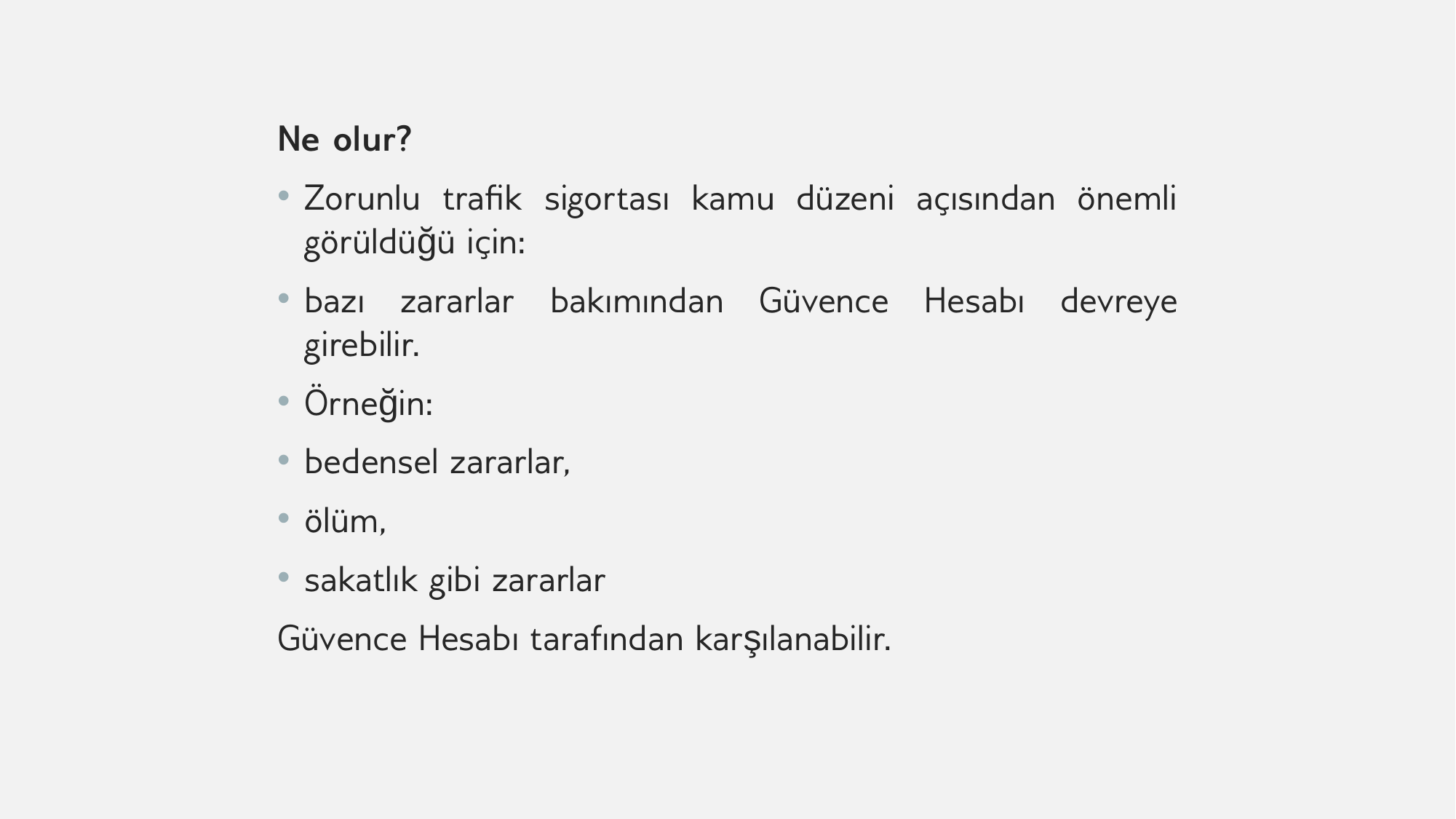

Ne olur?
Zorunlu trafik sigortası kamu düzeni açısından önemli görüldüğü için:
bazı zararlar bakımından Güvence Hesabı devreye girebilir.
Örneğin:
bedensel zararlar,
ölüm,
sakatlık gibi zararlar
Güvence Hesabı tarafından karşılanabilir.